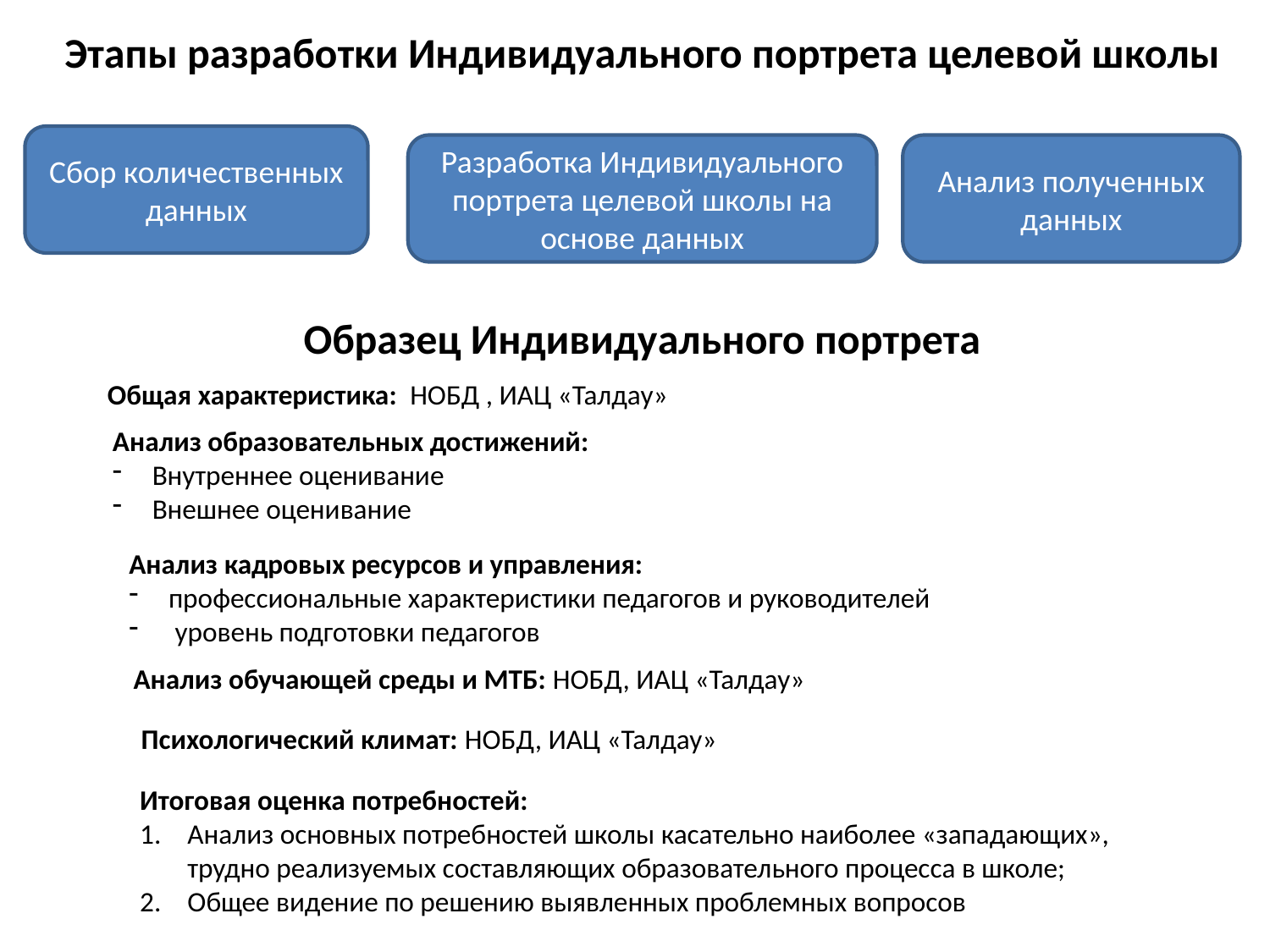

Этапы разработки Индивидуального портрета целевой школы
Сбор количественных данных
Разработка Индивидуального портрета целевой школы на основе данных
Анализ полученных данных
Образец Индивидуального портрета
Общая характеристика:  НОБД , ИАЦ «Талдау»
Анализ образовательных достижений:
Внутреннее оценивание
Внешнее оценивание
Анализ кадровых ресурсов и управления:
профессиональные характеристики педагогов и руководителей
 уровень подготовки педагогов
 Анализ обучающей среды и МТБ: НОБД, ИАЦ «Талдау»
Психологический климат: НОБД, ИАЦ «Талдау»
Итоговая оценка потребностей:
Анализ основных потребностей школы касательно наиболее «западающих», трудно реализуемых составляющих образовательного процесса в школе;
Общее видение по решению выявленных проблемных вопросов